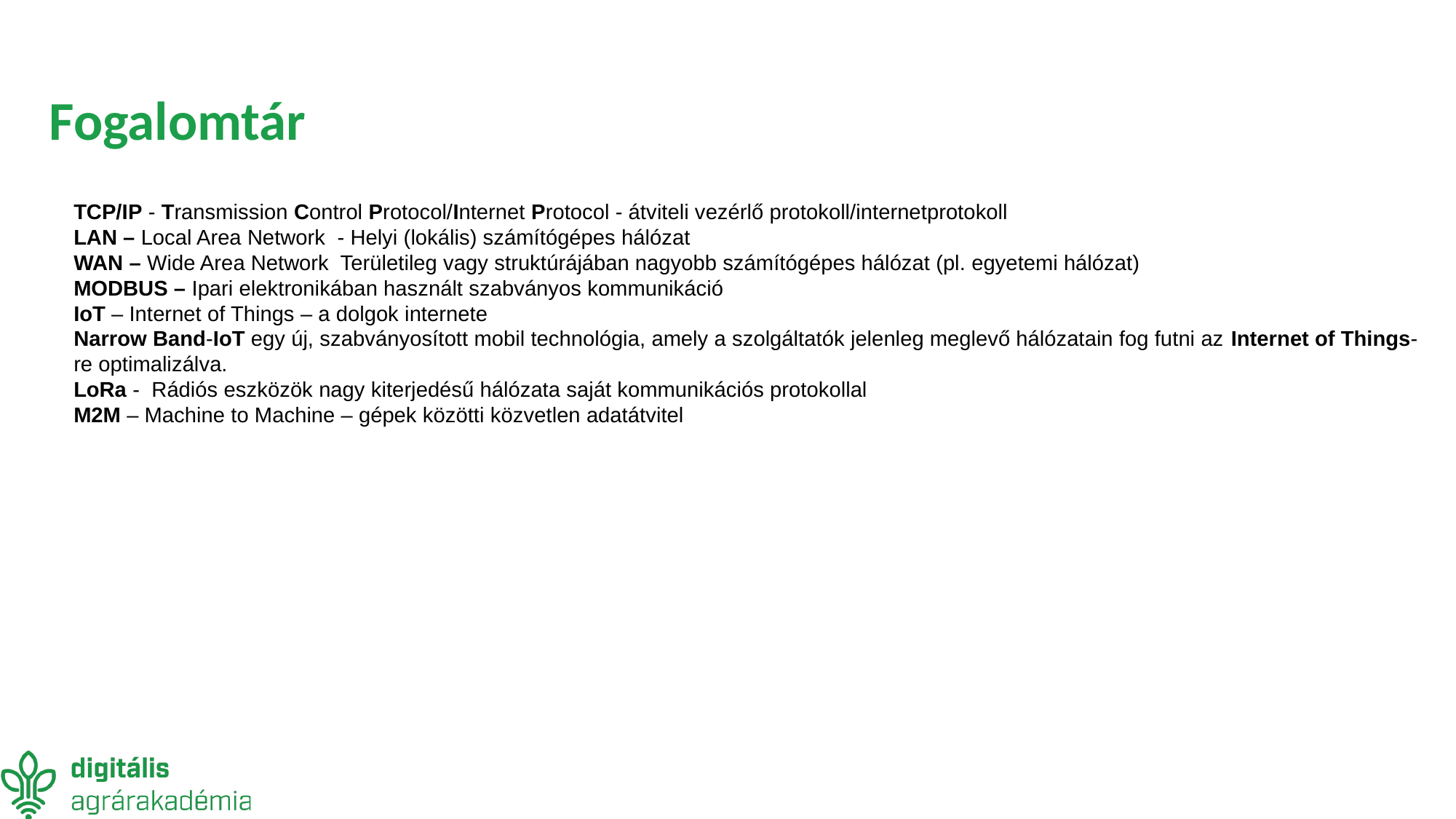

# Fogalomtár

TCP/IP - Transmission Control Protocol/Internet Protocol - átviteli vezérlő protokoll/internetprotokoll
LAN – Local Area Network  - Helyi (lokális) számítógépes hálózat
WAN – Wide Area Network  Területileg vagy struktúrájában nagyobb számítógépes hálózat (pl. egyetemi hálózat)
MODBUS – Ipari elektronikában használt szabványos kommunikáció
IoT – Internet of Things – a dolgok internete
Narrow Band-IoT egy új, szabványosított mobil technológia, amely a szolgáltatók jelenleg meglevő hálózatain fog futni az Internet of Things-re optimalizálva.
LoRa -  Rádiós eszközök nagy kiterjedésű hálózata saját kommunikációs protokollal
M2M – Machine to Machine – gépek közötti közvetlen adatátvitel